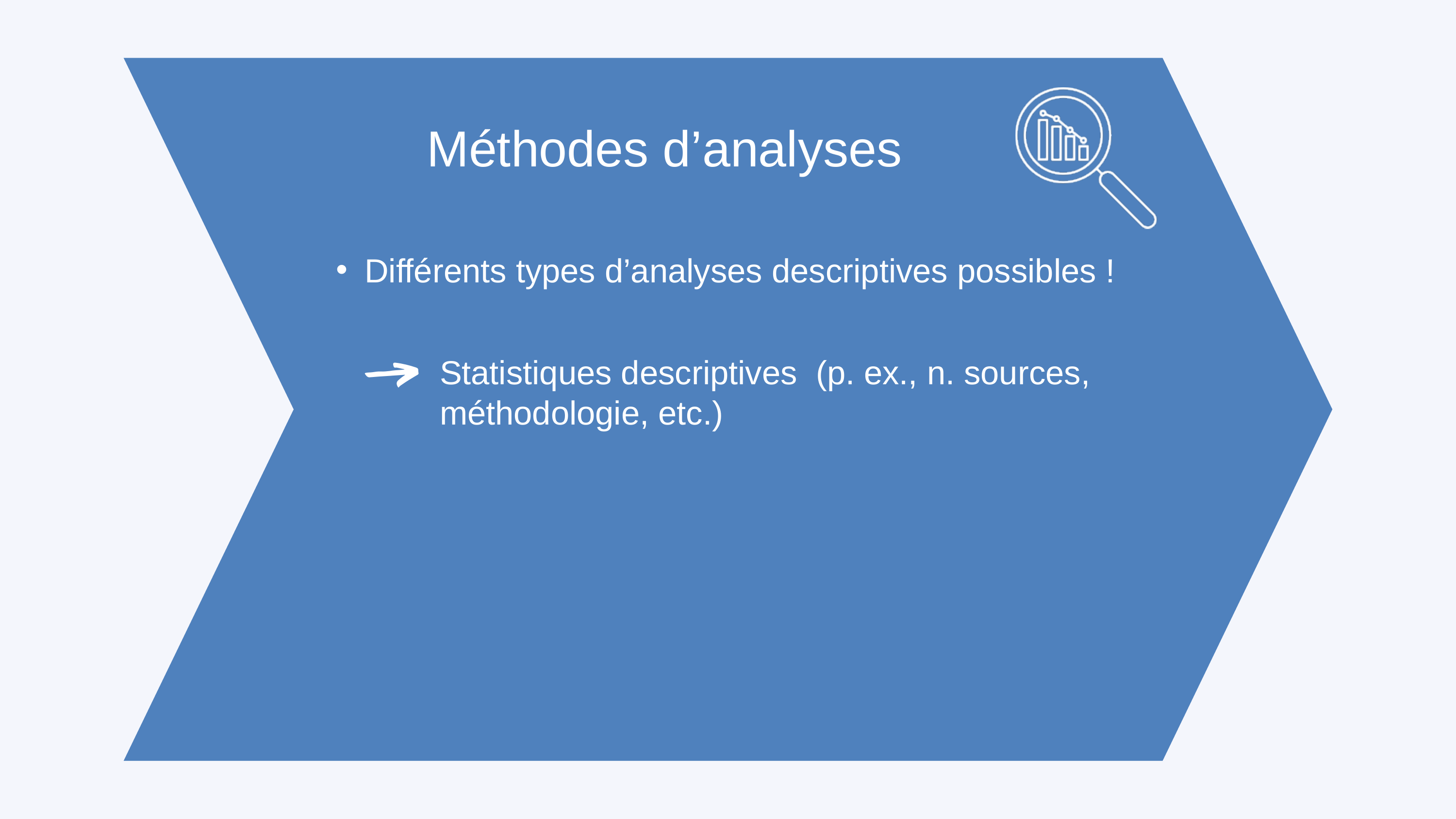

Méthodes d’analyses
Différents types d’analyses descriptives possibles !
Statistiques descriptives  (p. ex., n. sources, méthodologie, etc.)